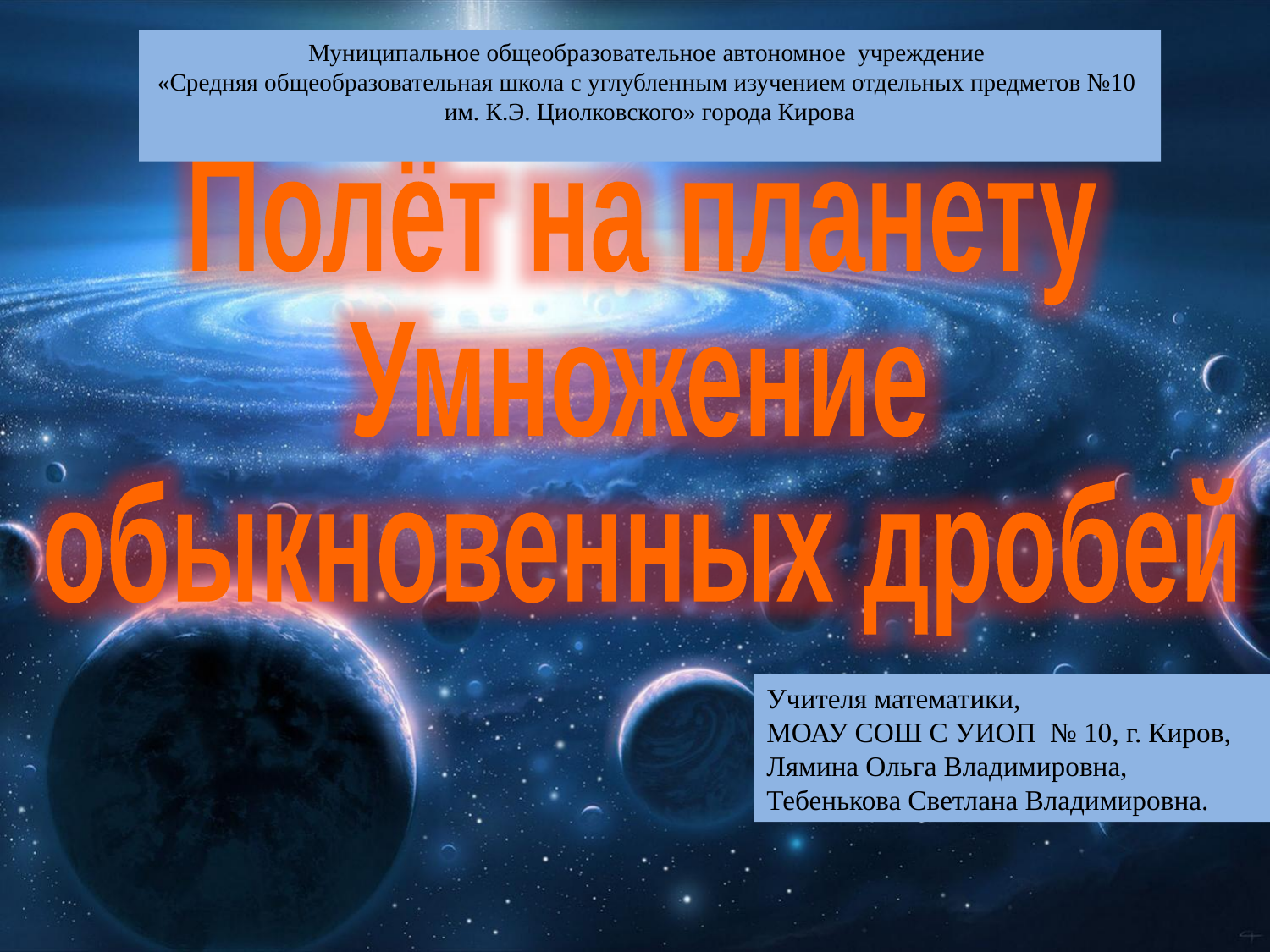

Муниципальное общеобразовательное автономное  учреждение
«Средняя общеобразовательная школа с углубленным изучением отдельных предметов №10
им. К.Э. Циолковского» города Кирова

Полёт на планету
Умножение
обыкновенных дробей
Учителя математики,
МОАУ СОШ С УИОП  № 10, г. Киров,
Лямина Ольга Владимировна,
Тебенькова Светлана Владимировна.